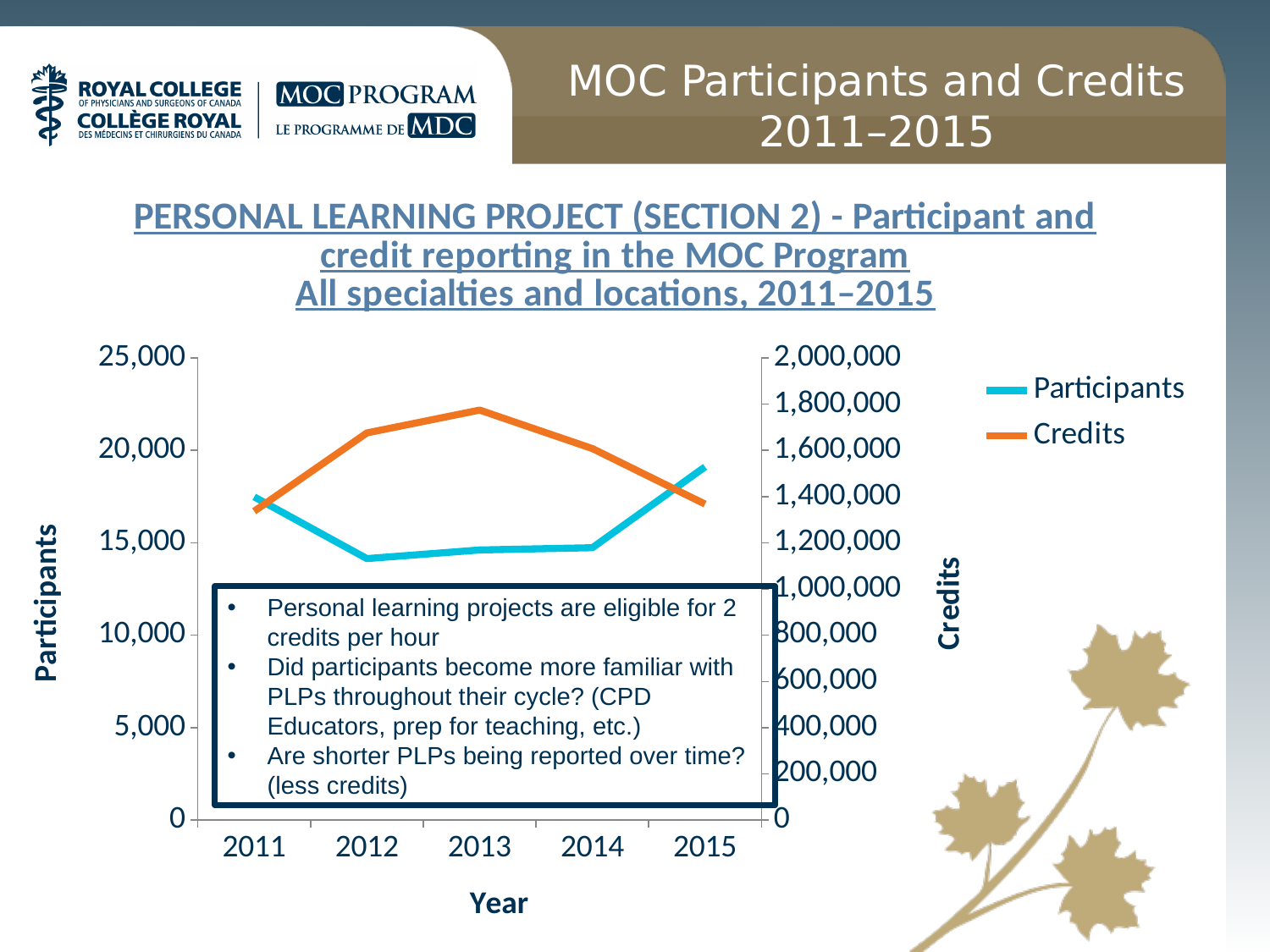

MOC Participants and Credits
2011–2015

### Chart: PERSONAL LEARNING PROJECT (SECTION 2) - Participant and credit reporting in the MOC Program
All specialties and locations, 2011–2015

| Category | Participants | Credits |
|---|---|---|
| 2011 | 17485.0 | 1336829.0 |
| 2012 | 14147.0 | 1675614.54 |
| 2013 | 14614.0 | 1774476.98 |
| 2014 | 14738.0 | 1607960.0 |
| 2015 | 19110.0 | 1367729.0 |
Personal learning projects are eligible for 2 credits per hour
Did participants become more familiar with PLPs throughout their cycle? (CPD Educators, prep for teaching, etc.)
Are shorter PLPs being reported over time? (less credits)